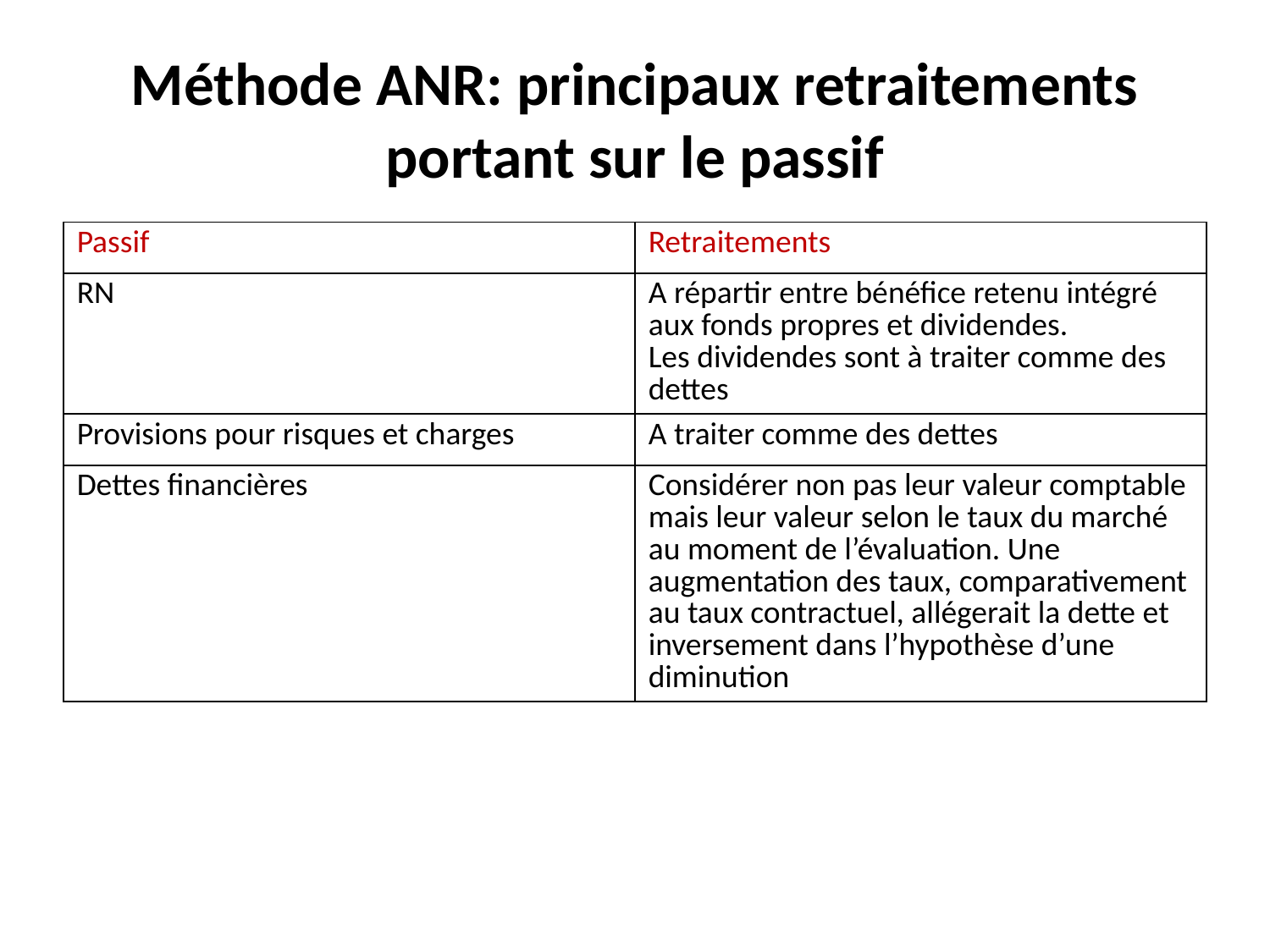

# Méthode ANR: principaux retraitements portant sur le passif
| Passif | Retraitements |
| --- | --- |
| RN | A répartir entre bénéfice retenu intégré aux fonds propres et dividendes. Les dividendes sont à traiter comme des dettes |
| Provisions pour risques et charges | A traiter comme des dettes |
| Dettes financières | Considérer non pas leur valeur comptable mais leur valeur selon le taux du marché au moment de l’évaluation. Une augmentation des taux, comparativement au taux contractuel, allégerait la dette et inversement dans l’hypothèse d’une diminution |